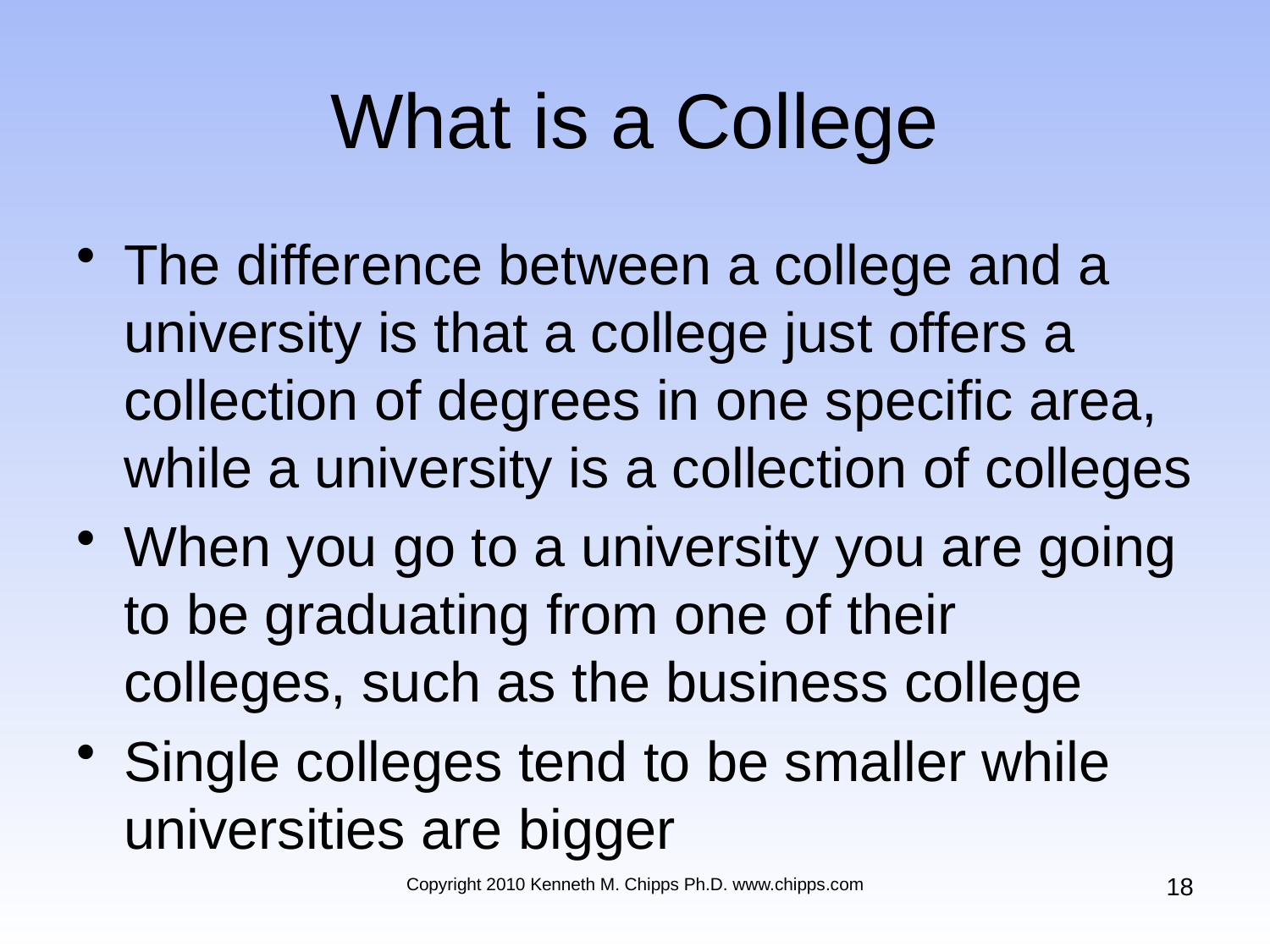

# What is a College
The difference between a college and a university is that a college just offers a collection of degrees in one specific area, while a university is a collection of colleges
When you go to a university you are going to be graduating from one of their colleges, such as the business college
Single colleges tend to be smaller while universities are bigger
18
Copyright 2010 Kenneth M. Chipps Ph.D. www.chipps.com